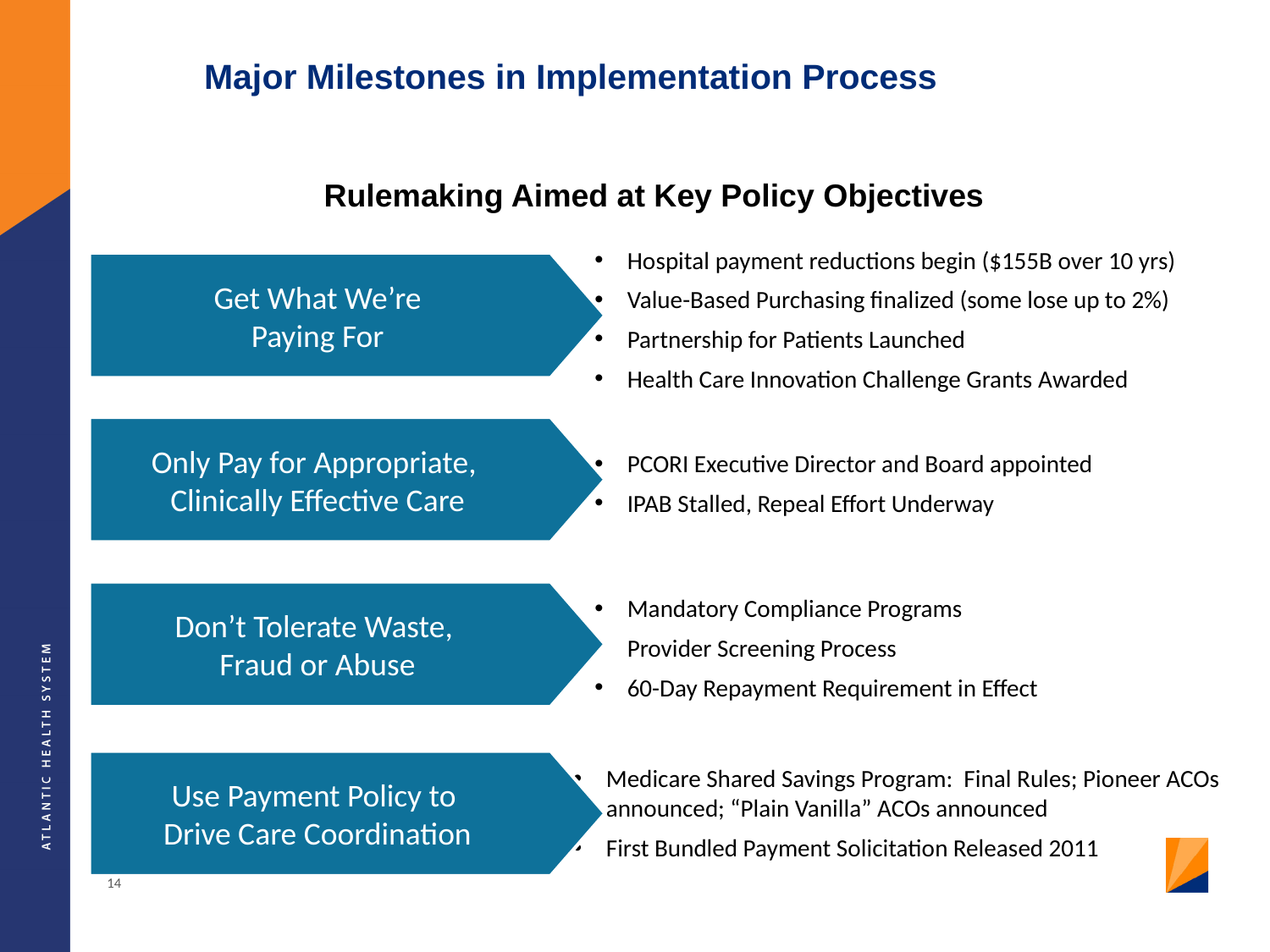

# Major Milestones in Implementation Process
Rulemaking Aimed at Key Policy Objectives
Get What We’re
Paying For
Hospital payment reductions begin ($155B over 10 yrs)
Value-Based Purchasing finalized (some lose up to 2%)
Partnership for Patients Launched
Health Care Innovation Challenge Grants Awarded
Only Pay for Appropriate,
Clinically Effective Care
PCORI Executive Director and Board appointed
IPAB Stalled, Repeal Effort Underway
Don’t Tolerate Waste,
Fraud or Abuse
Mandatory Compliance Programs
Provider Screening Process
60-Day Repayment Requirement in Effect
Medicare Shared Savings Program:  Final Rules; Pioneer ACOs announced; “Plain Vanilla” ACOs announced
First Bundled Payment Solicitation Released 2011
Use Payment Policy to
Drive Care Coordination
14